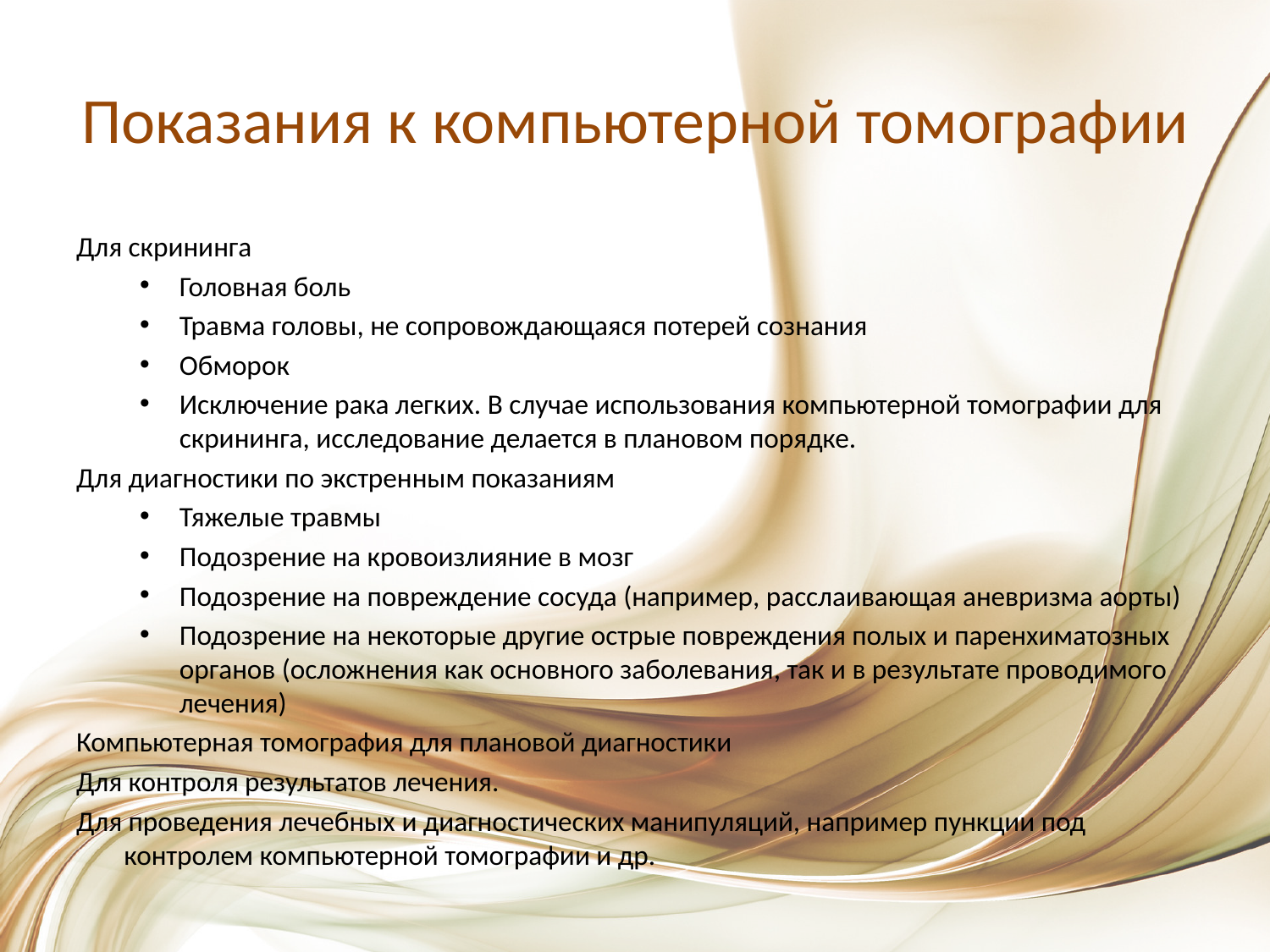

# Показания к компьютерной томографии
Для скрининга
Головная боль
Травма головы, не сопровождающаяся потерей сознания
Обморок
Исключение рака легких. В случае использования компьютерной томографии для скрининга, исследование делается в плановом порядке.
Для диагностики по экстренным показаниям
Тяжелые травмы
Подозрение на кровоизлияние в мозг
Подозрение на повреждение сосуда (например, расслаивающая аневризма аорты)
Подозрение на некоторые другие острые повреждения полых и паренхиматозных органов (осложнения как основного заболевания, так и в результате проводимого лечения)
Компьютерная томография для плановой диагностики
Для контроля результатов лечения.
Для проведения лечебных и диагностических манипуляций, например пункции под контролем компьютерной томографии и др.